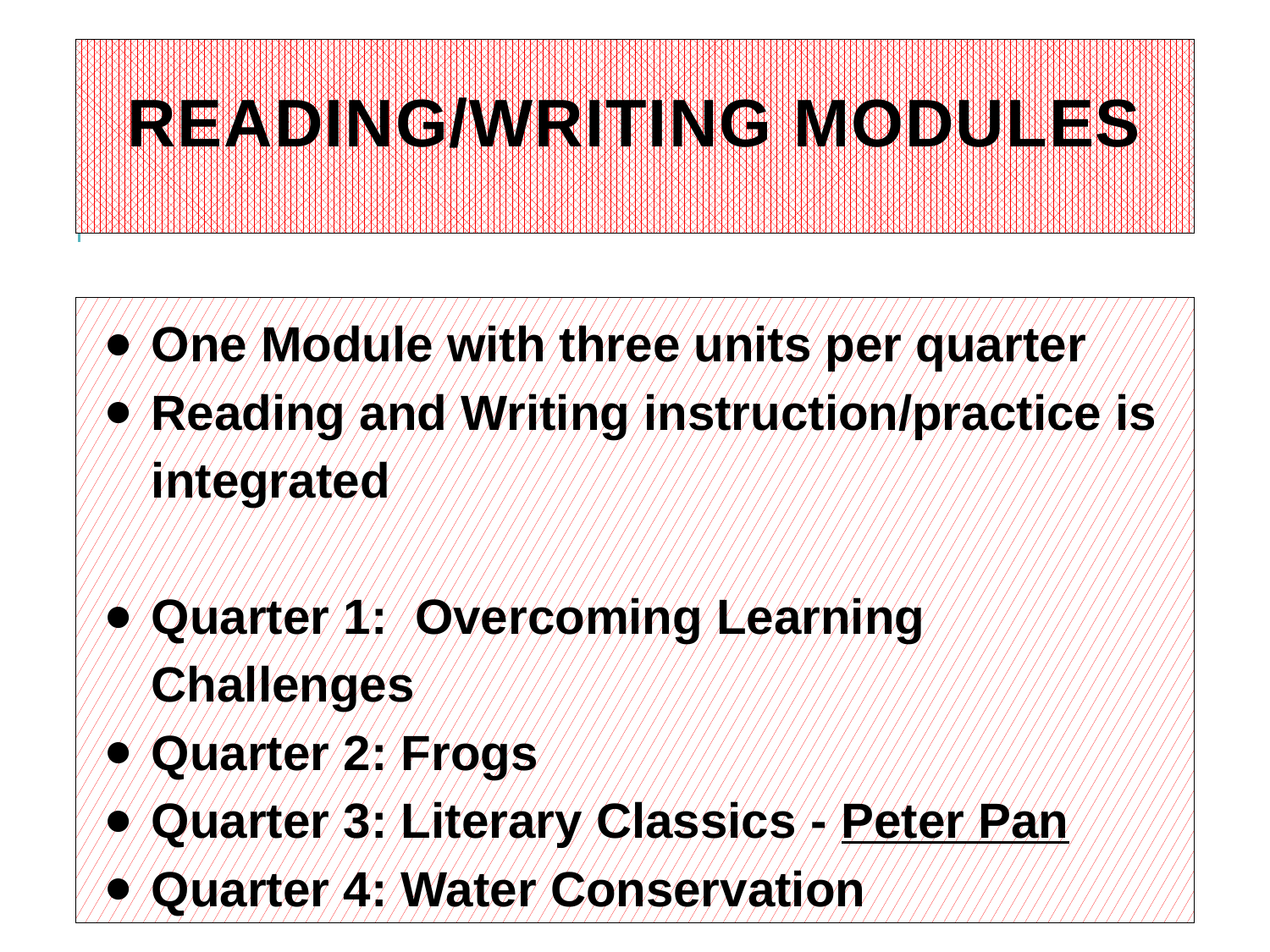

# Reading/Writing Modules
One Module with three units per quarter
Reading and Writing instruction/practice is integrated

Quarter 1:  Overcoming Learning Challenges
Quarter 2: Frogs
Quarter 3: Literary Classics - Peter Pan
Quarter 4: Water Conservation